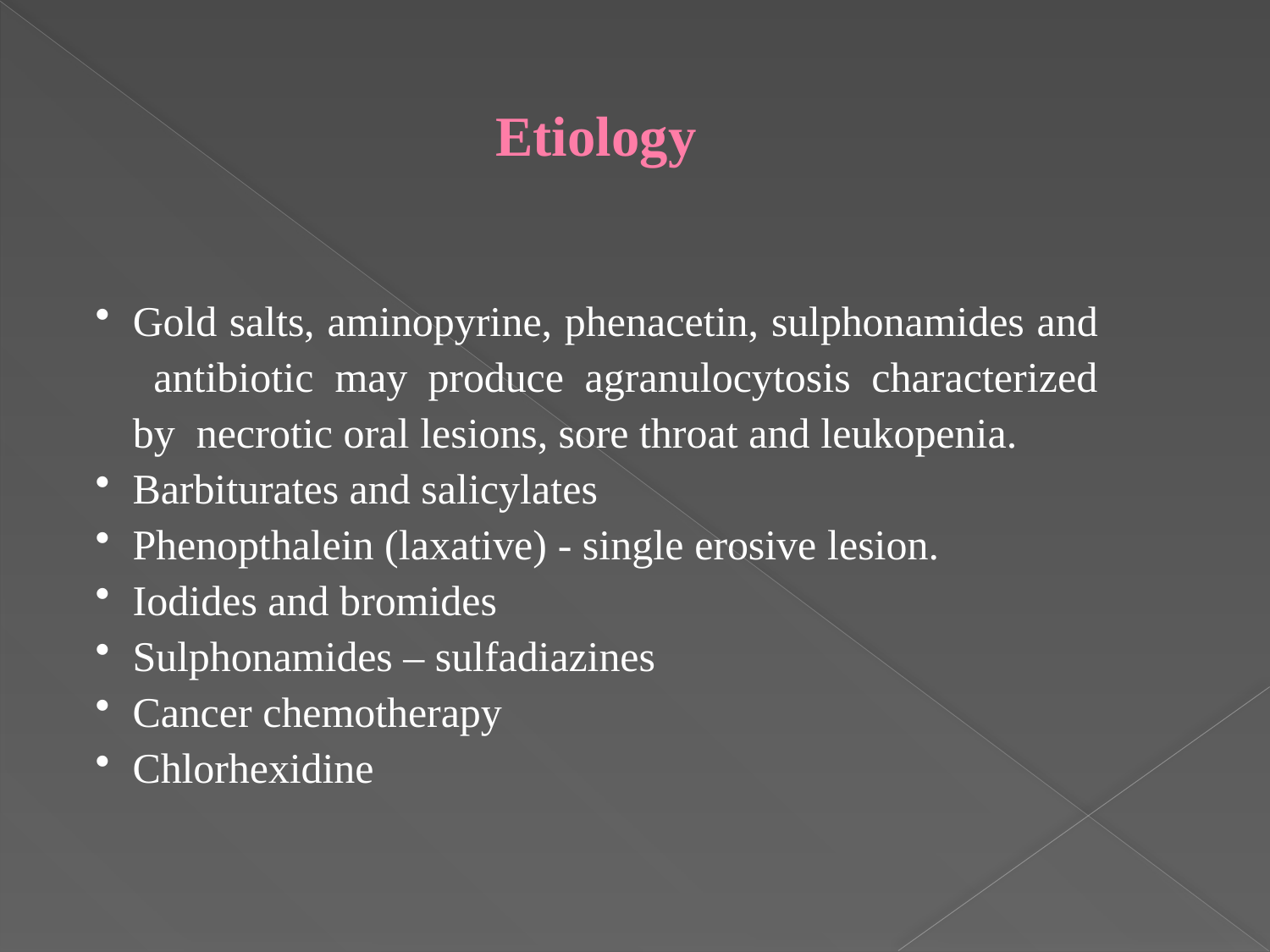

# Etiology
Gold salts, aminopyrine, phenacetin, sulphonamides and  antibiotic may produce agranulocytosis characterized by  necrotic oral lesions, sore throat and leukopenia.
Barbiturates and salicylates
Phenopthalein (laxative) - single erosive lesion.
Iodides and bromides
Sulphonamides – sulfadiazines
Cancer chemotherapy
Chlorhexidine